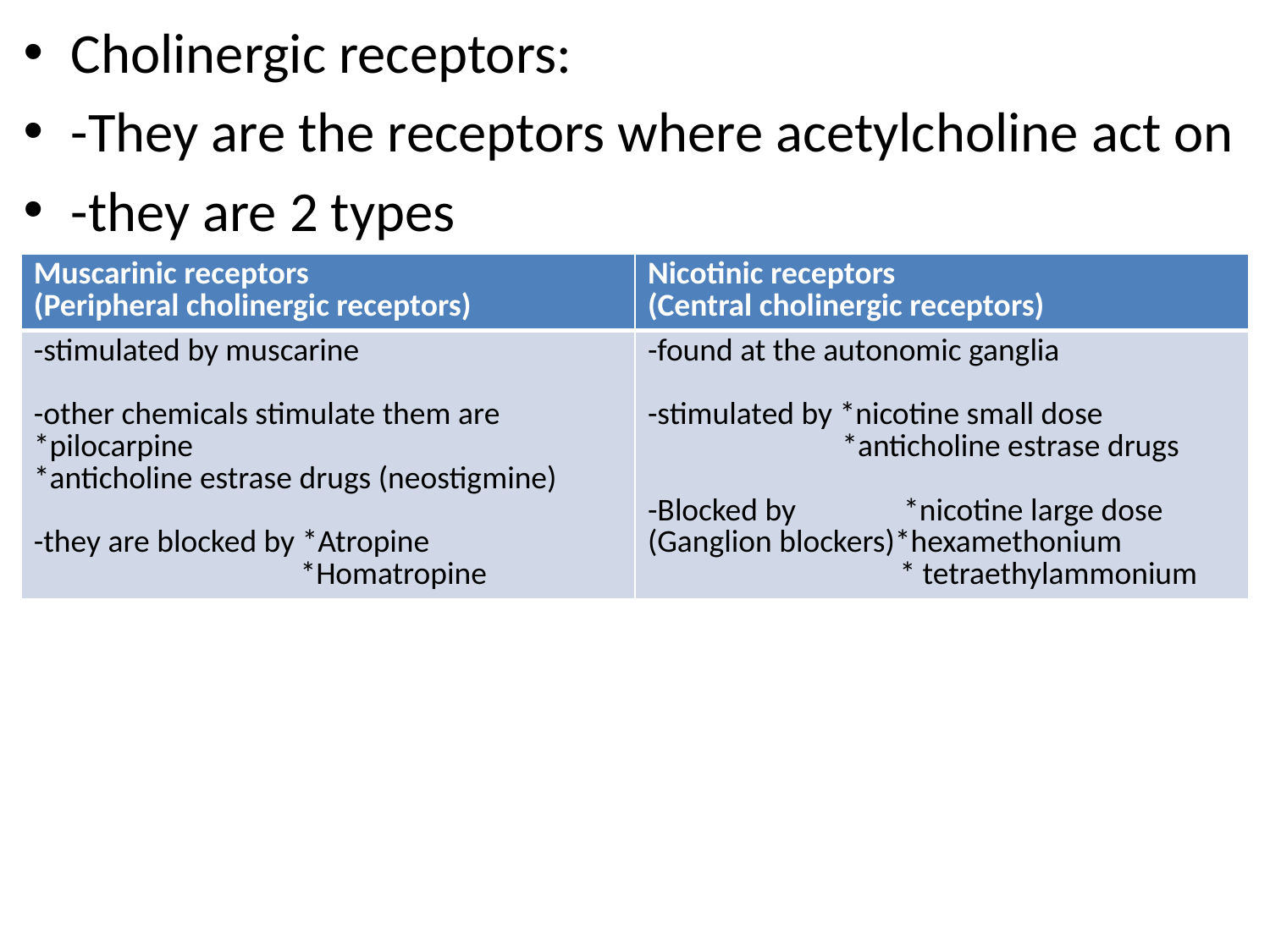

Cholinergic receptors:
-They are the receptors where acetylcholine act on
-they are 2 types

#
| Muscarinic receptors (Peripheral cholinergic receptors) | Nicotinic receptors (Central cholinergic receptors) |
| --- | --- |
| -stimulated by muscarine -other chemicals stimulate them are \*pilocarpine \*anticholine estrase drugs (neostigmine) -they are blocked by \*Atropine \*Homatropine | -found at the autonomic ganglia -stimulated by \*nicotine small dose \*anticholine estrase drugs -Blocked by \*nicotine large dose (Ganglion blockers)\*hexamethonium \* tetraethylammonium |